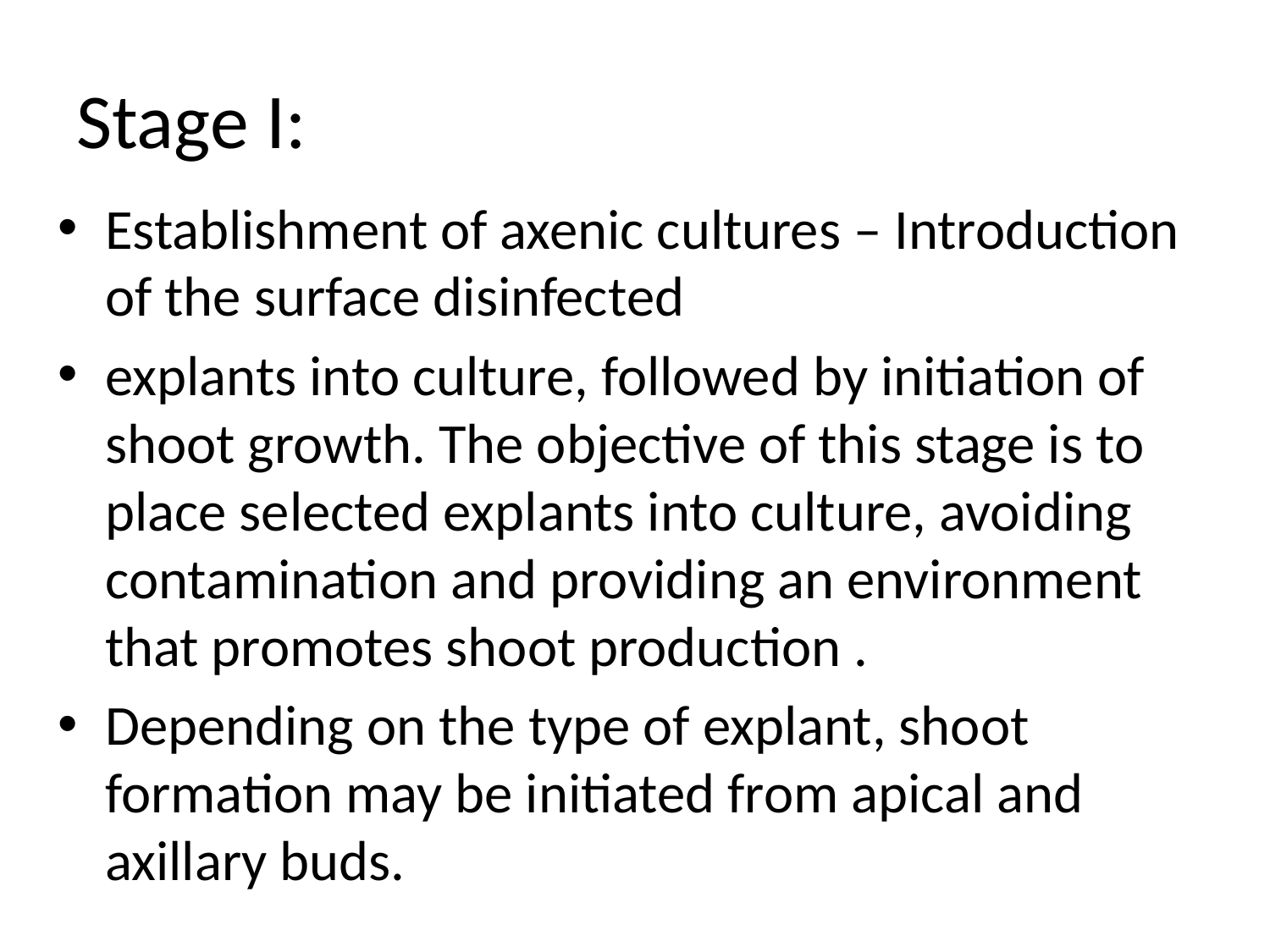

# Stage I:
Establishment of axenic cultures – Introduction of the surface disinfected
explants into culture, followed by initiation of shoot growth. The objective of this stage is to place selected explants into culture, avoiding contamination and providing an environment that promotes shoot production .
Depending on the type of explant, shoot formation may be initiated from apical and axillary buds.